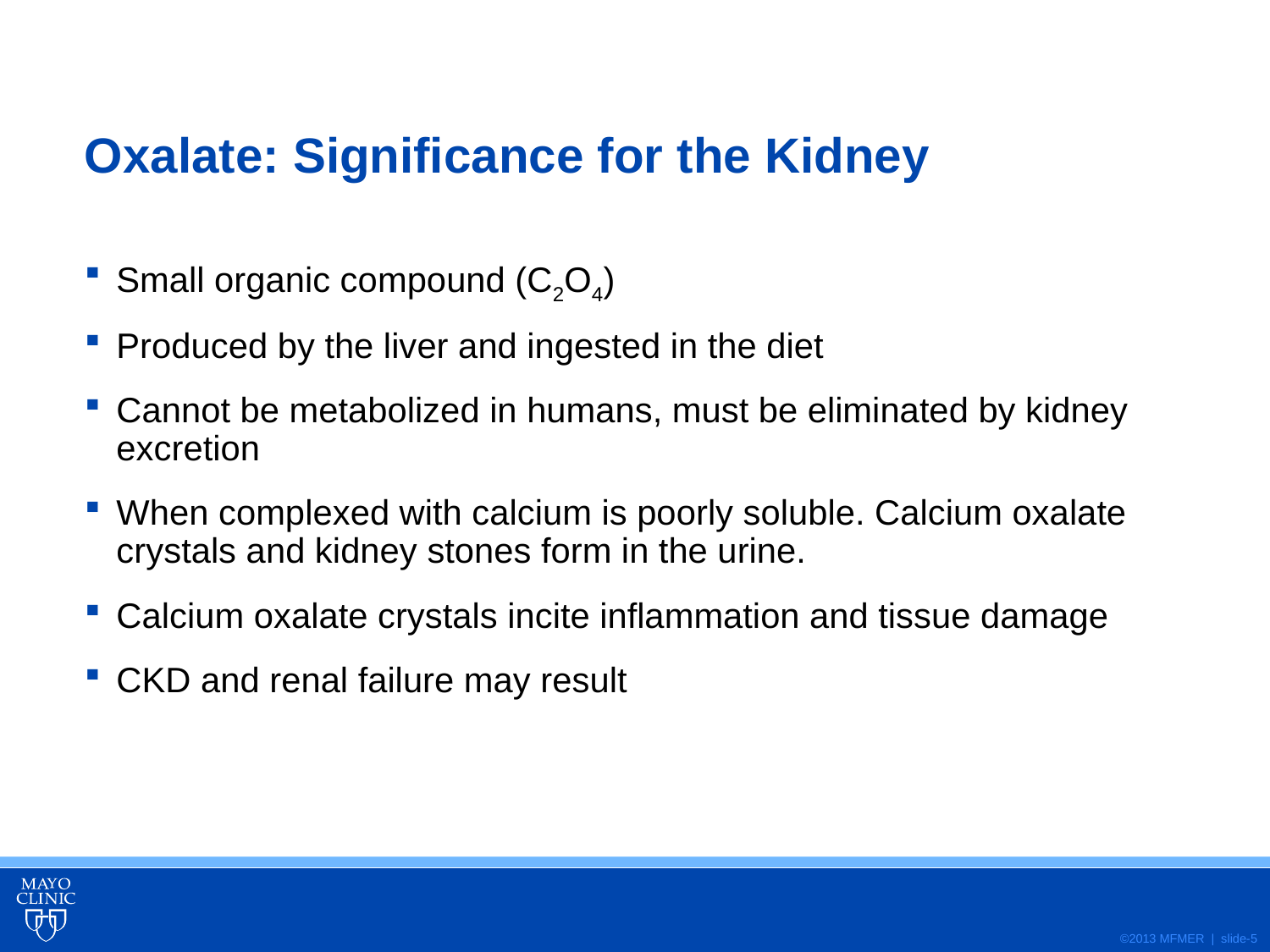

# Oxalate: Significance for the Kidney
Small organic compound (C2O4)
Produced by the liver and ingested in the diet
Cannot be metabolized in humans, must be eliminated by kidney excretion
When complexed with calcium is poorly soluble. Calcium oxalate crystals and kidney stones form in the urine.
Calcium oxalate crystals incite inflammation and tissue damage
CKD and renal failure may result